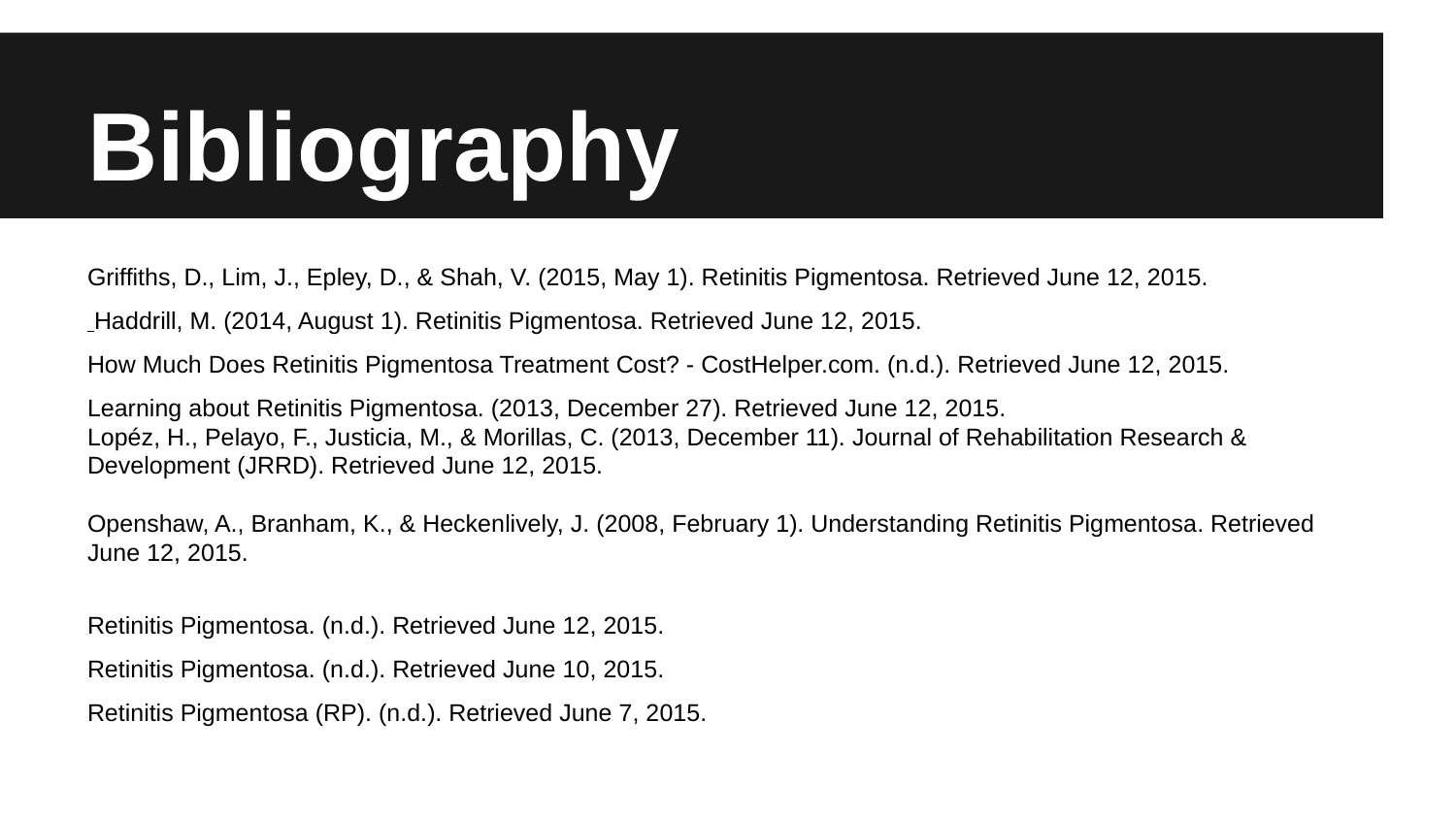

# Bibliography
Griffiths, D., Lim, J., Epley, D., & Shah, V. (2015, May 1). Retinitis Pigmentosa. Retrieved June 12, 2015.
 Haddrill, M. (2014, August 1). Retinitis Pigmentosa. Retrieved June 12, 2015.
How Much Does Retinitis Pigmentosa Treatment Cost? - CostHelper.com. (n.d.). Retrieved June 12, 2015.
Learning about Retinitis Pigmentosa. (2013, December 27). Retrieved June 12, 2015.
Lopéz, H., Pelayo, F., Justicia, M., & Morillas, C. (2013, December 11). Journal of Rehabilitation Research & Development (JRRD). Retrieved June 12, 2015.

Openshaw, A., Branham, K., & Heckenlively, J. (2008, February 1). Understanding Retinitis Pigmentosa. Retrieved June 12, 2015.

Retinitis Pigmentosa. (n.d.). Retrieved June 12, 2015.
Retinitis Pigmentosa. (n.d.). Retrieved June 10, 2015.
Retinitis Pigmentosa (RP). (n.d.). Retrieved June 7, 2015.